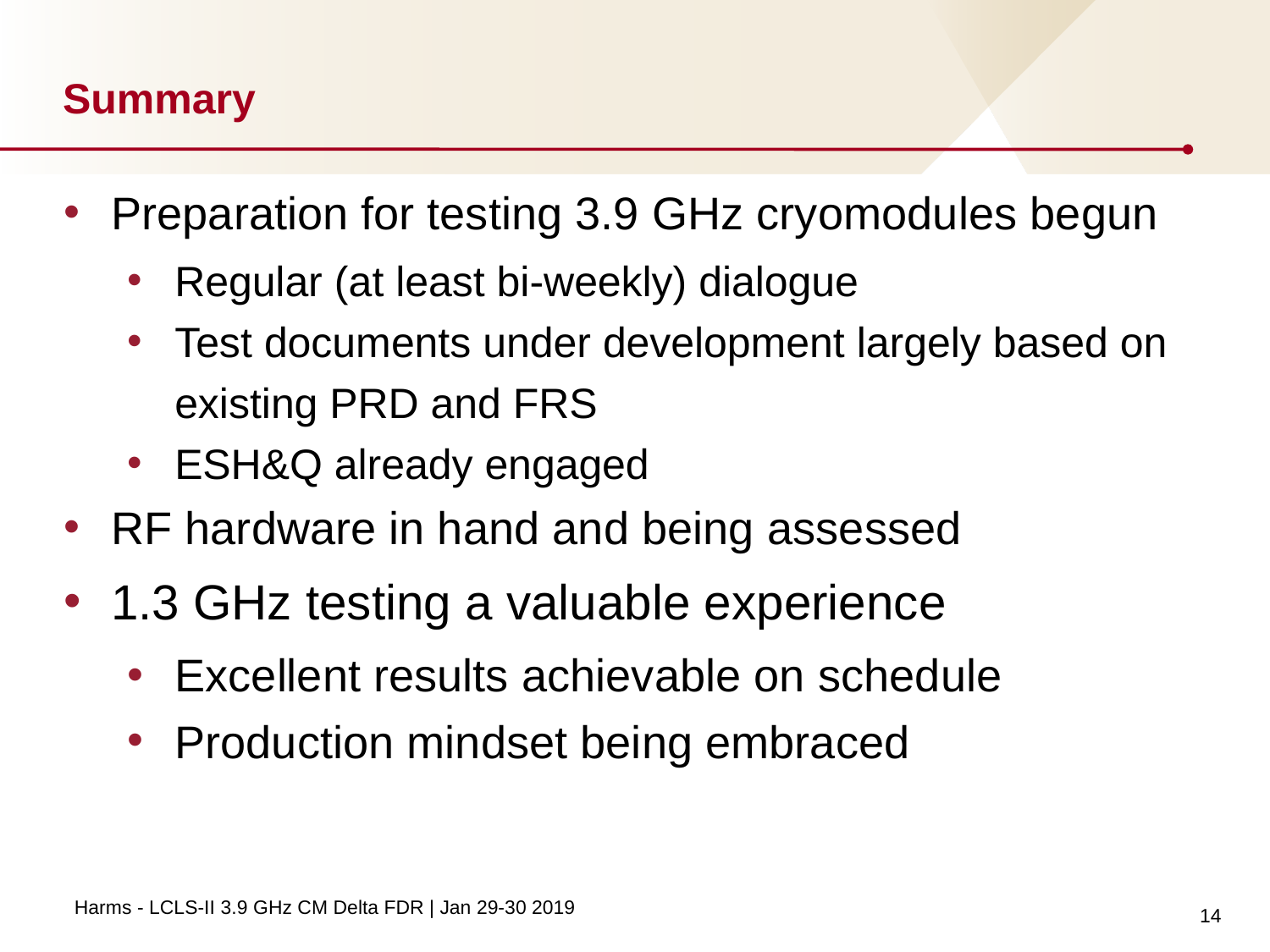

# Summary
Preparation for testing 3.9 GHz cryomodules begun
Regular (at least bi-weekly) dialogue
Test documents under development largely based on existing PRD and FRS
ESH&Q already engaged
RF hardware in hand and being assessed
1.3 GHz testing a valuable experience
Excellent results achievable on schedule
Production mindset being embraced
14
Harms - LCLS-II 3.9 GHz CM Delta FDR | Jan 29-30 2019